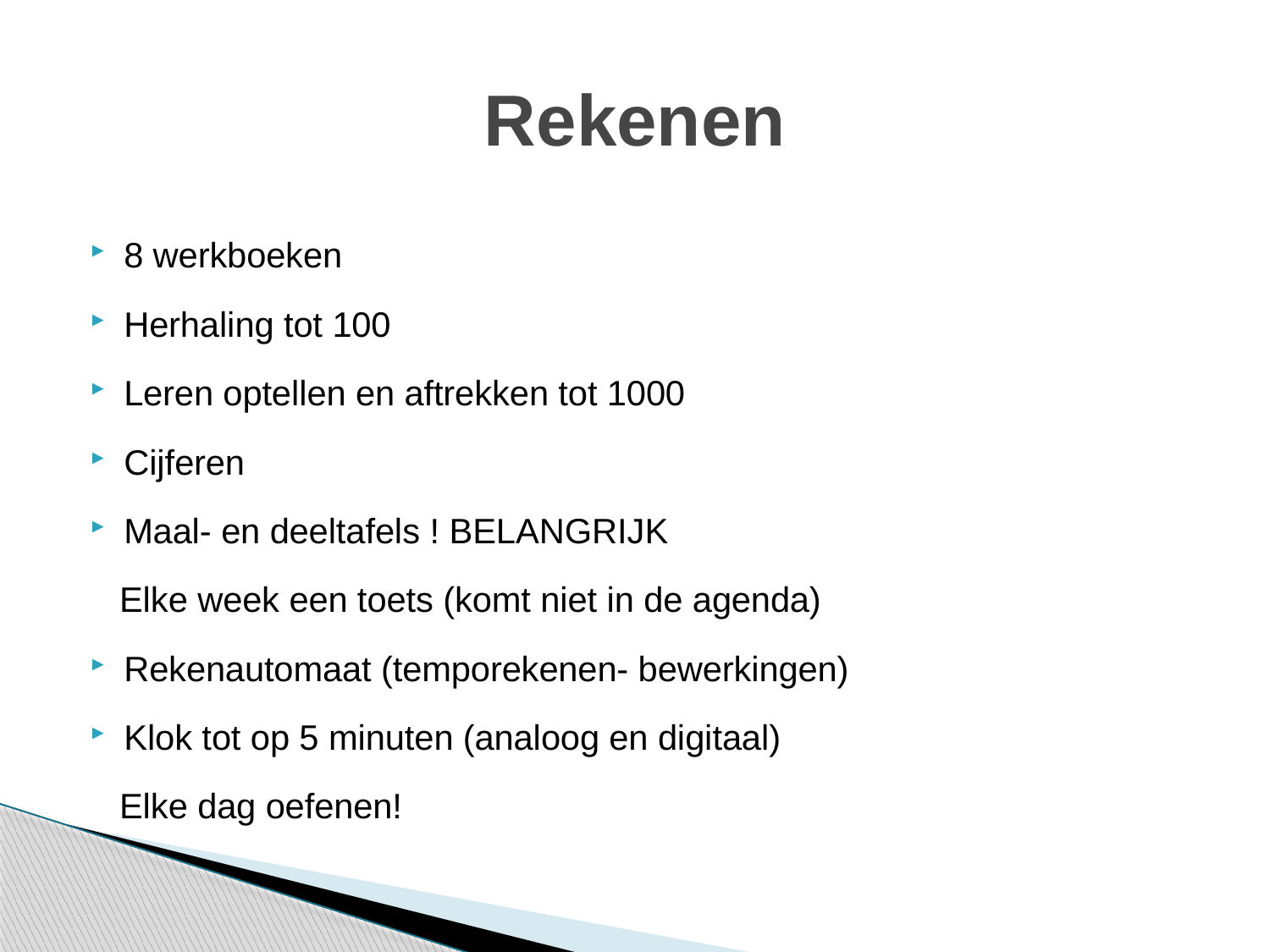

# Rekenen
8 werkboeken
Herhaling tot 100
Leren optellen en aftrekken tot 1000
Cijferen
Maal- en deeltafels ! BELANGRIJK
   Elke week een toets (komt niet in de agenda)
Rekenautomaat (temporekenen- bewerkingen)
Klok tot op 5 minuten (analoog en digitaal)
   Elke dag oefenen!